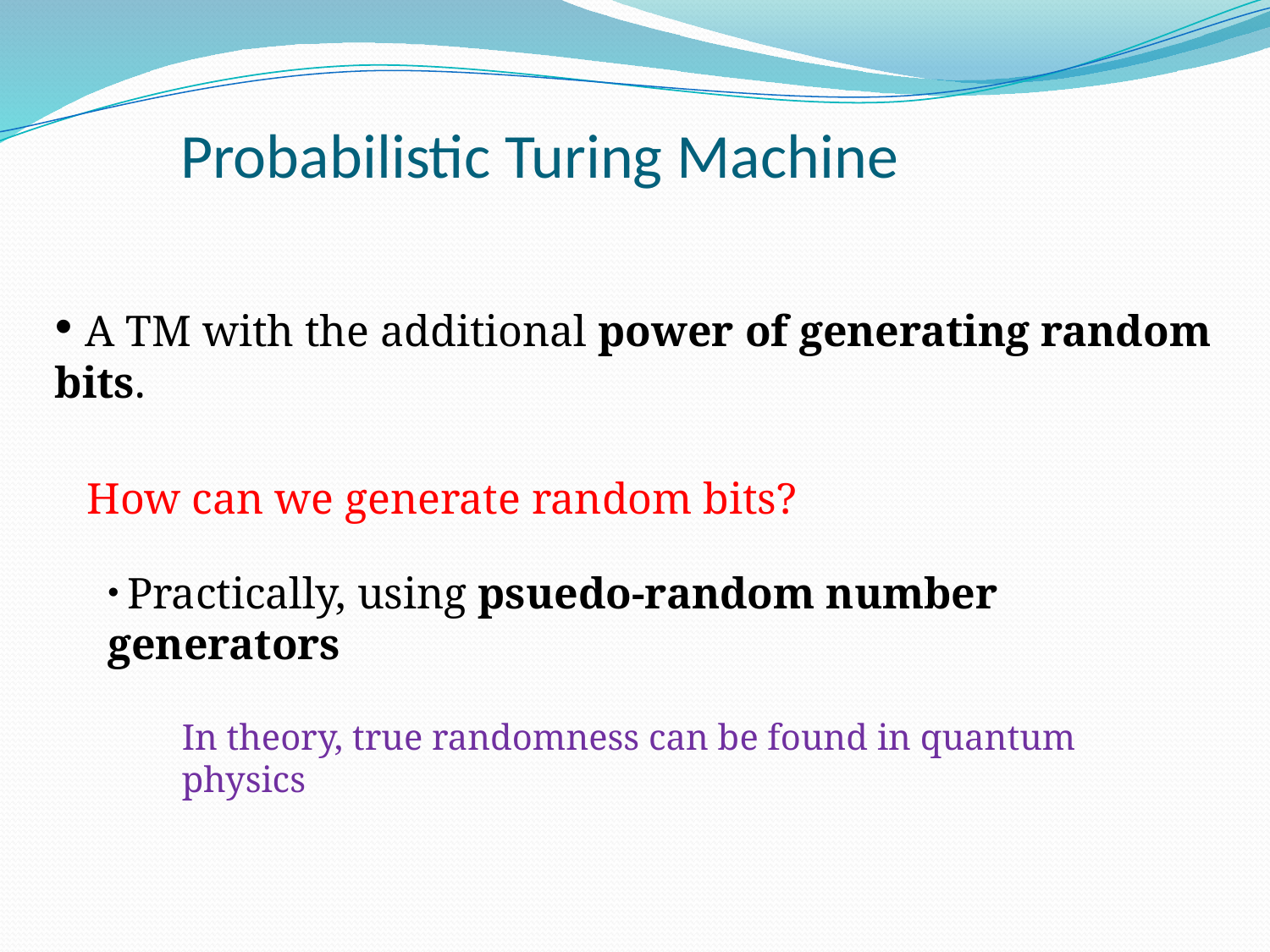

# Probabilistic Turing Machine
 A TM with the additional power of generating random bits.

How can we generate random bits?

 Practically, using psuedo-random number generators
In theory, true randomness can be found in quantum physics